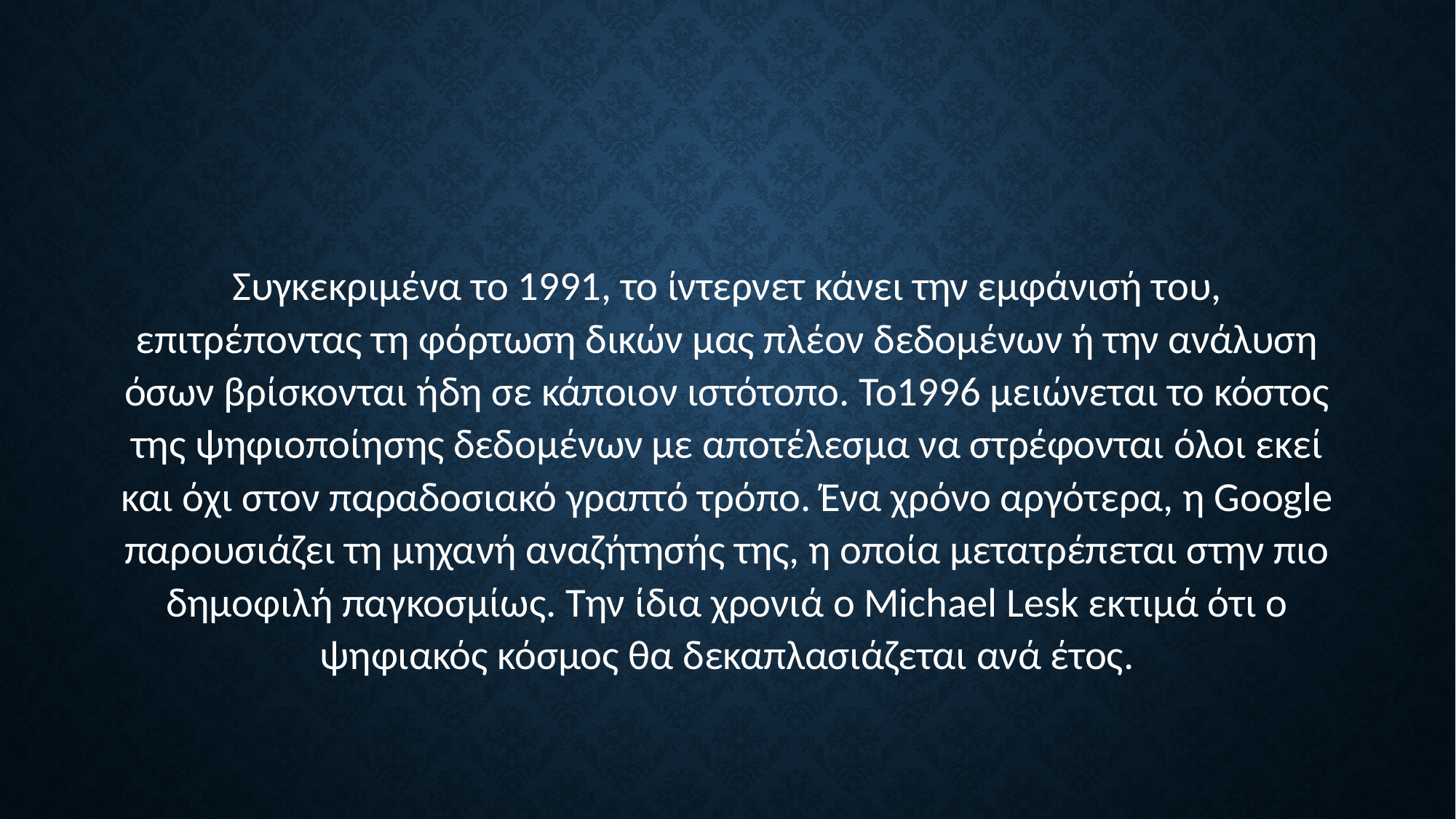

Συγκεκριμένα το 1991, το ίντερνετ κάνει την εμφάνισή του, επιτρέποντας τη φόρτωση δικών μας πλέον δεδομένων ή την ανάλυση όσων βρίσκονται ήδη σε κάποιον ιστότοπο. Το1996 μειώνεται το κόστος της ψηφιοποίησης δεδομένων με αποτέλεσμα να στρέφονται όλοι εκεί και όχι στον παραδοσιακό γραπτό τρόπο. Ένα χρόνο αργότερα, η Google παρουσιάζει τη μηχανή αναζήτησής της, η οποία μετατρέπεται στην πιο δημοφιλή παγκοσμίως. Την ίδια χρονιά ο Michael Lesk εκτιμά ότι ο ψηφιακός κόσμος θα δεκαπλασιάζεται ανά έτος.